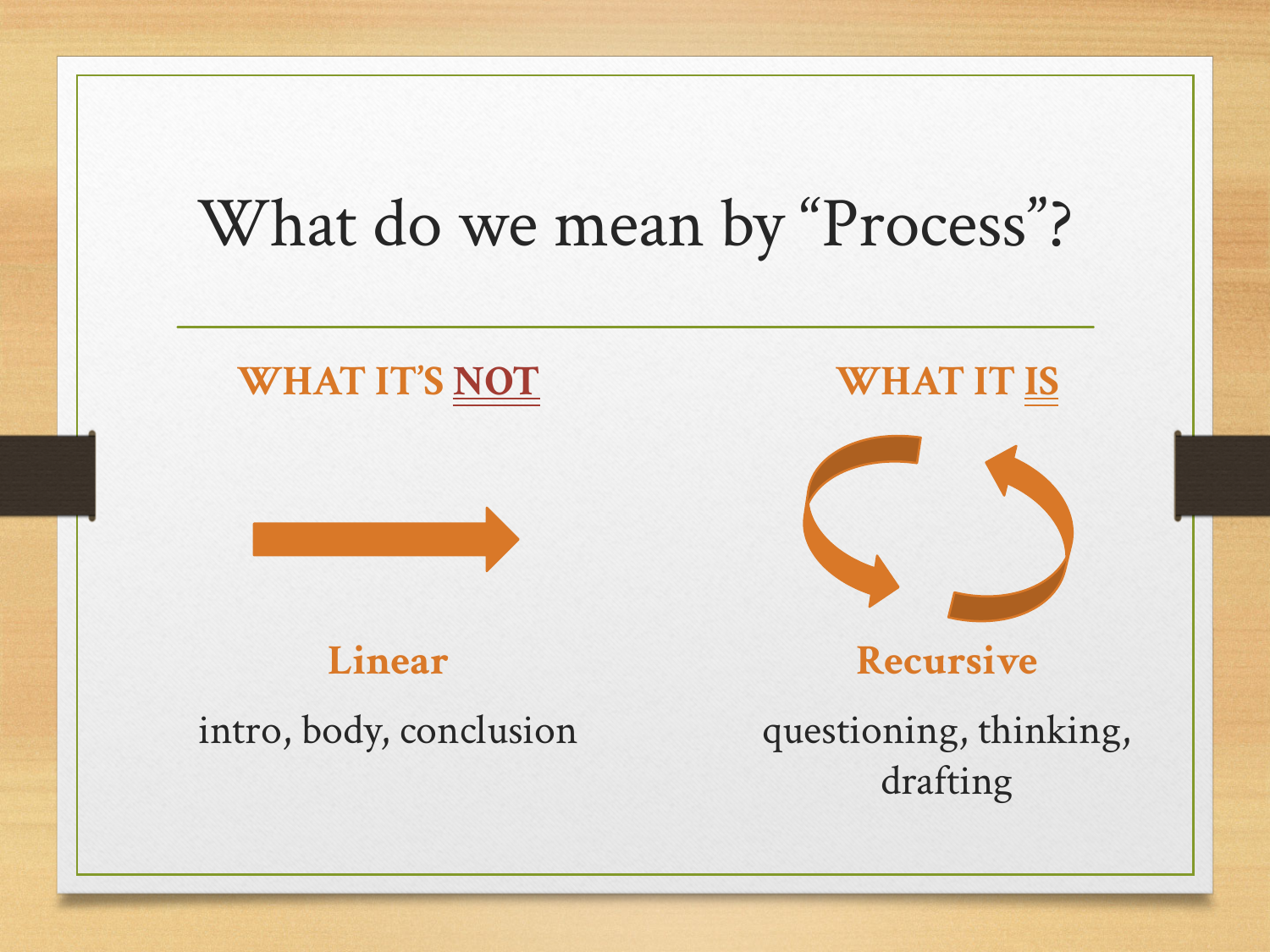

# What do we mean by “Process”?
WHAT IT’S NOT

Linear
intro, body, conclusion
WHAT IT IS

Recursive
questioning, thinking, drafting